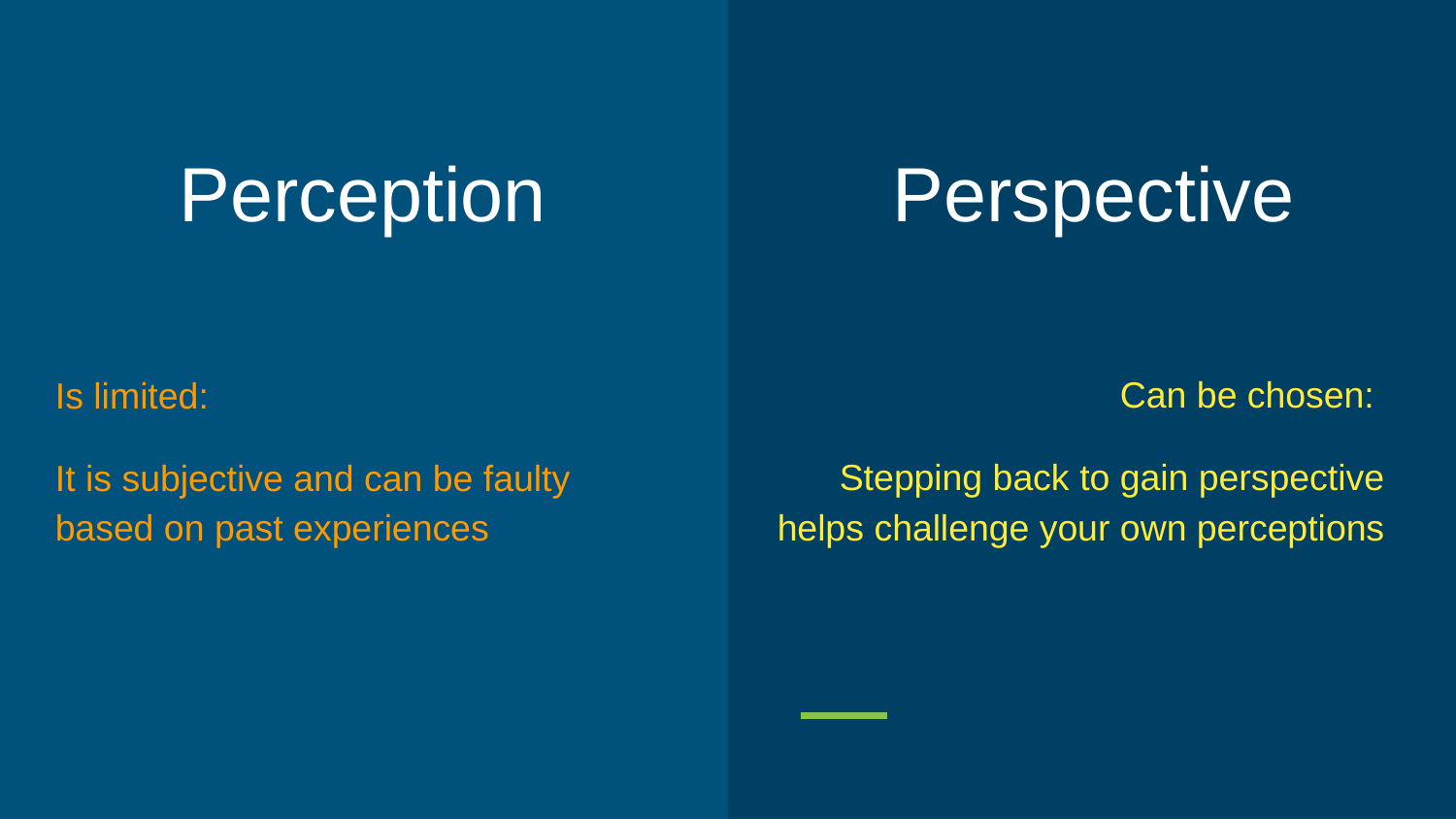

# Perception
Perspective
Can be chosen:
Stepping back to gain perspective helps challenge your own perceptions
Is limited:
It is subjective and can be faulty based on past experiences